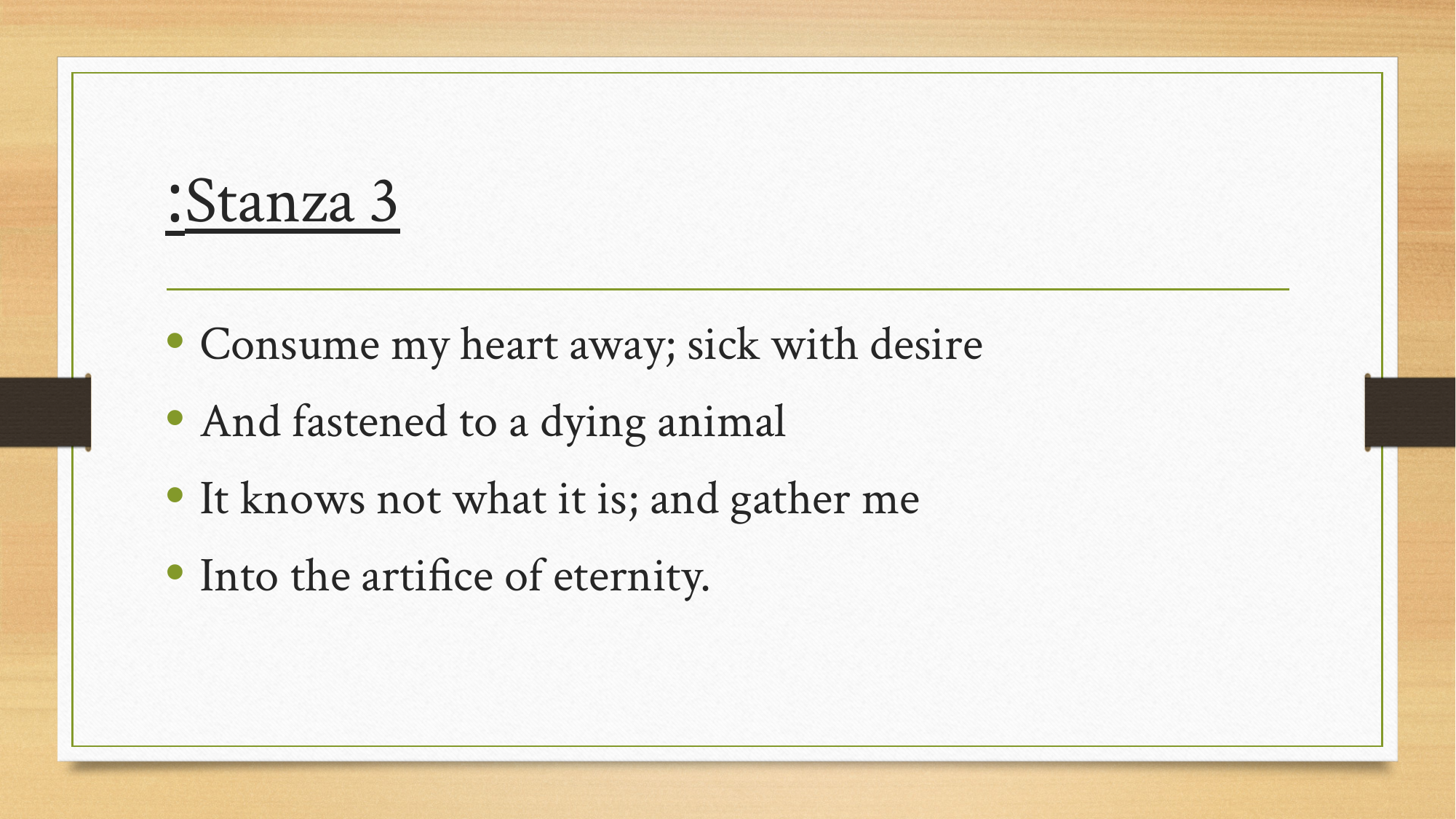

# Stanza 3:
Consume my heart away; sick with desire
And fastened to a dying animal
It knows not what it is; and gather me
Into the artifice of eternity.